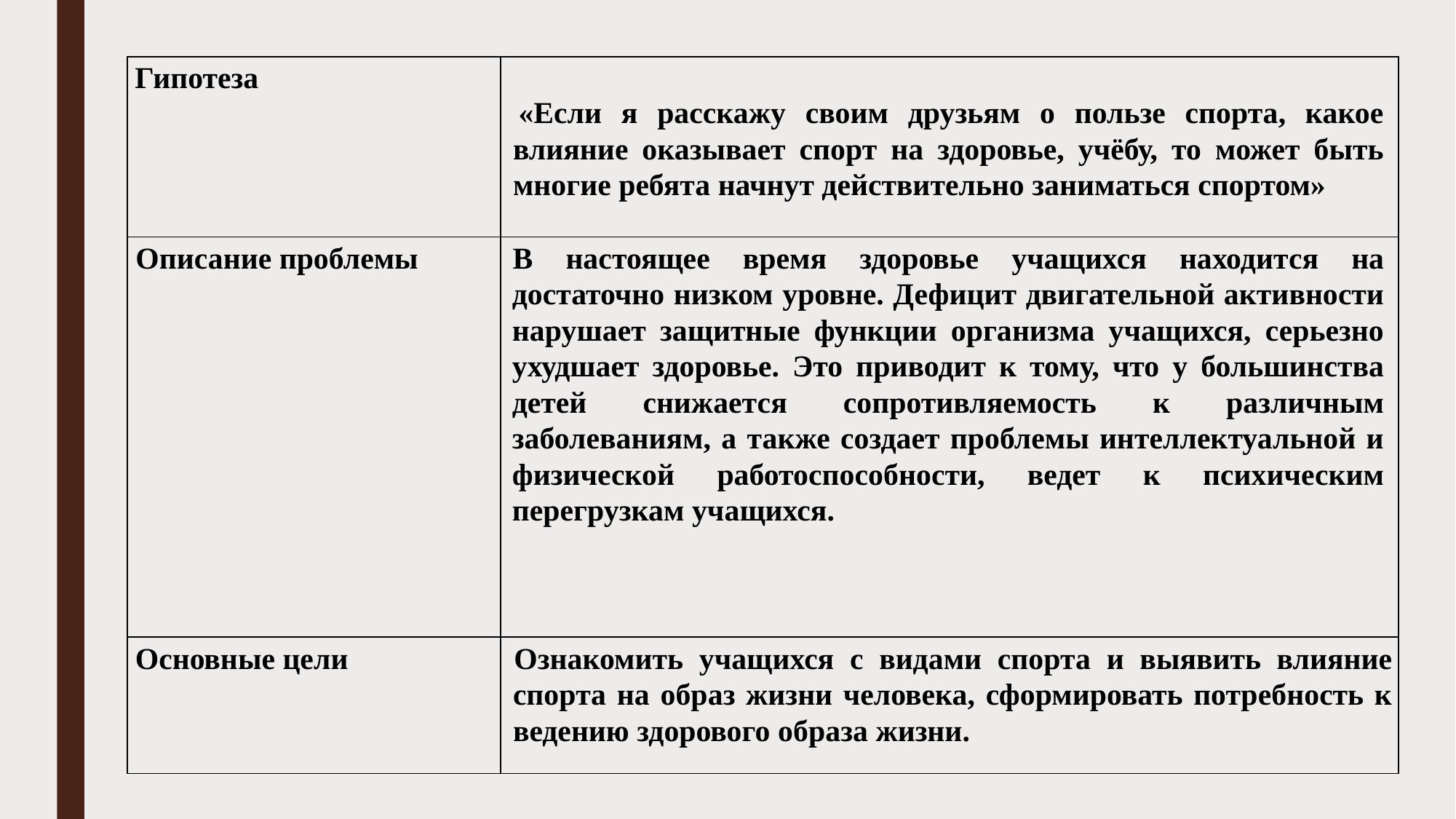

| Гипотеза | «Если я расскажу своим друзьям о пользе спорта, какое влияние оказывает спорт на здоровье, учёбу, то может быть многие ребята начнут действительно заниматься спортом» |
| --- | --- |
| Описание проблемы | В настоящее время здоровье учащихся находится на достаточно низком уровне. Дефицит двигательной активности нарушает защитные функции организма учащихся, серьезно ухудшает здоровье. Это приводит к тому, что у большинства детей снижается сопротивляемость к различным заболеваниям, а также создает проблемы интеллектуальной и физической работоспособности, ведет к психическим перегрузкам учащихся. |
| Основные цели | Ознакомить учащихся с видами спорта и выявить влияние спорта на образ жизни человека, сформировать потребность к ведению здорового образа жизни. |